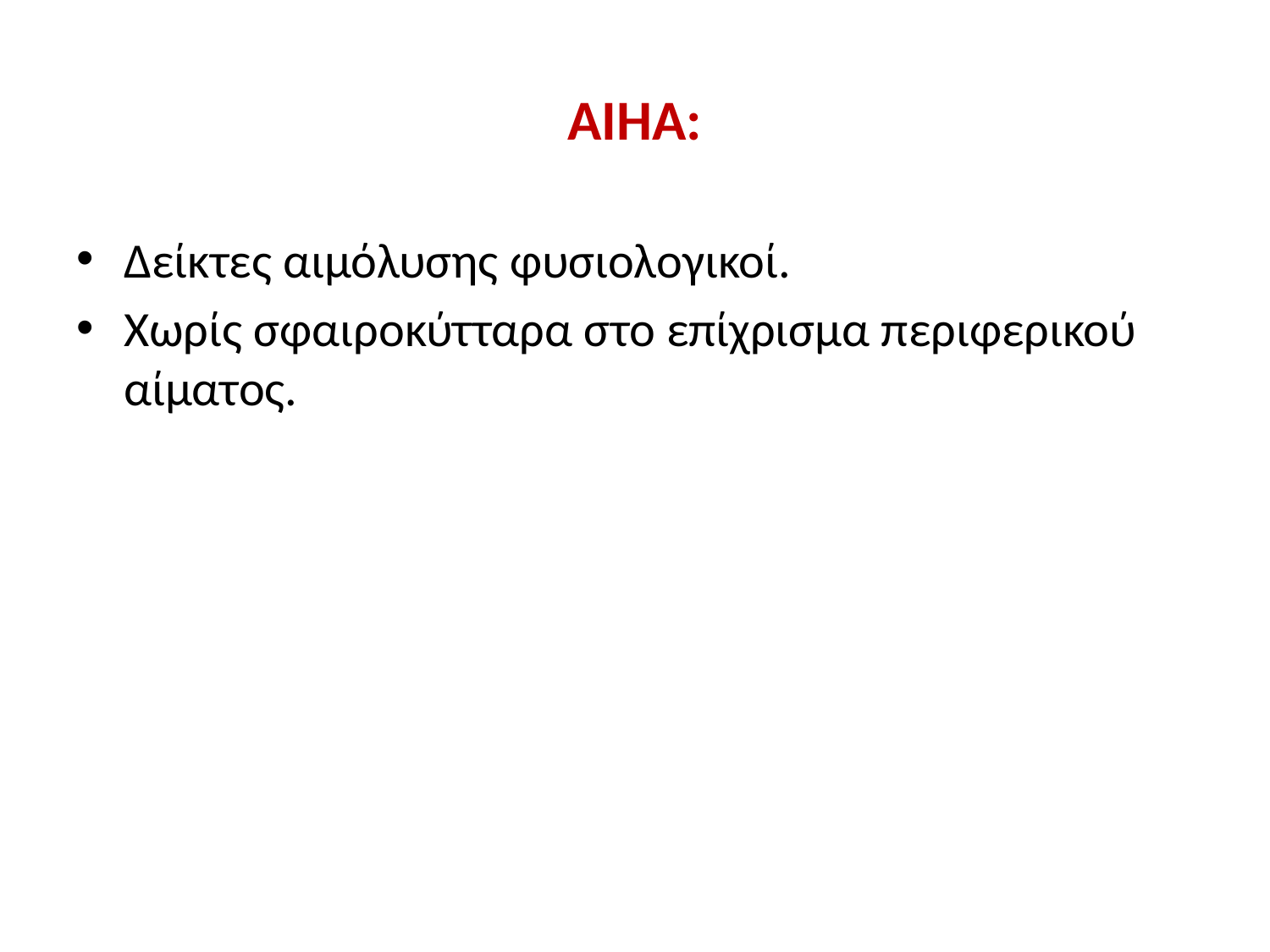

# AIHA:
Δείκτες αιμόλυσης φυσιολογικοί.
Χωρίς σφαιροκύτταρα στο επίχρισμα περιφερικού αίματος.